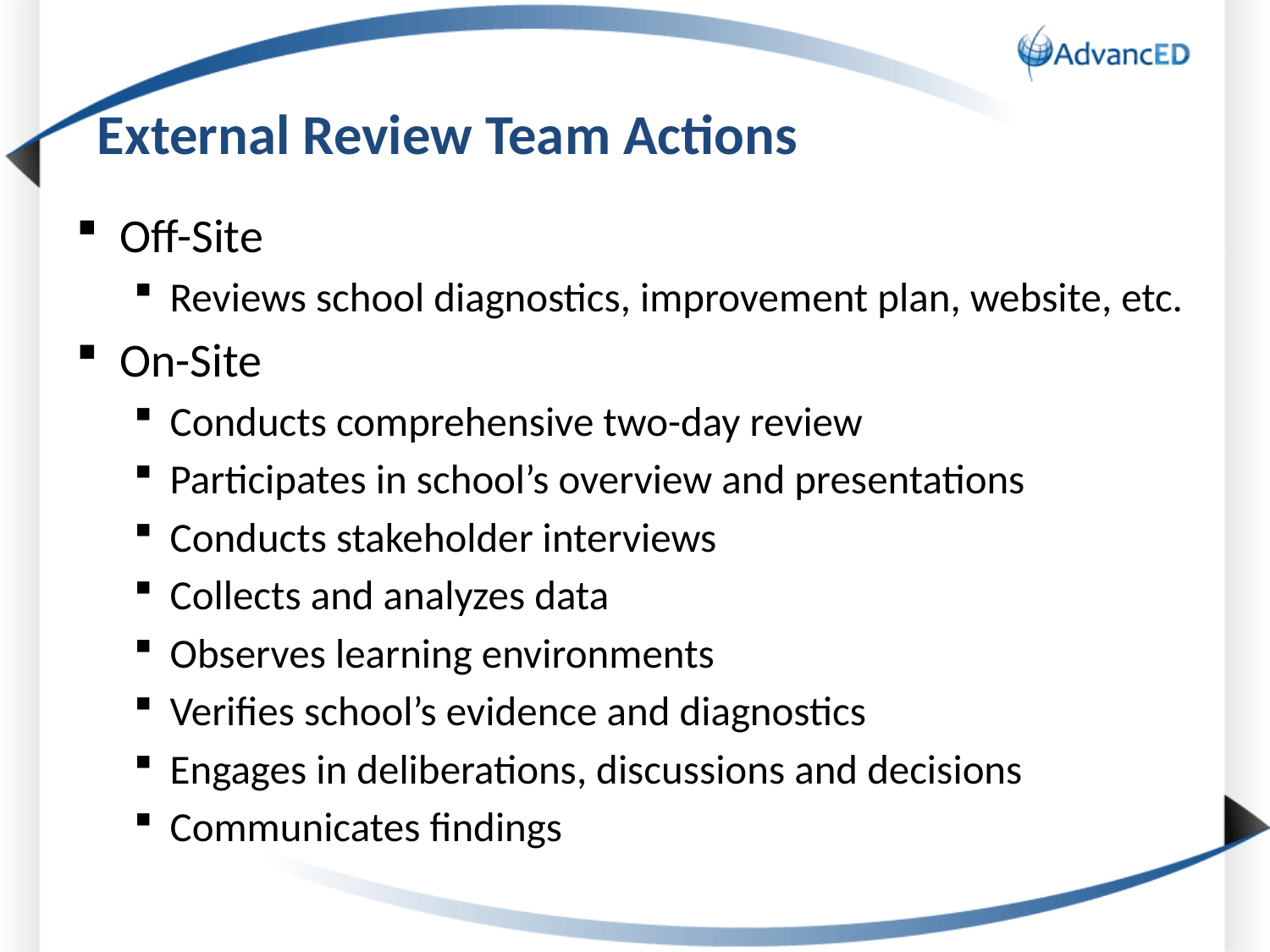

# External Review Team Actions
Off-Site
Reviews school diagnostics, improvement plan, website, etc.
On-Site
Conducts comprehensive two-day review
Participates in school’s overview and presentations
Conducts stakeholder interviews
Collects and analyzes data
Observes learning environments
Verifies school’s evidence and diagnostics
Engages in deliberations, discussions and decisions
Communicates findings